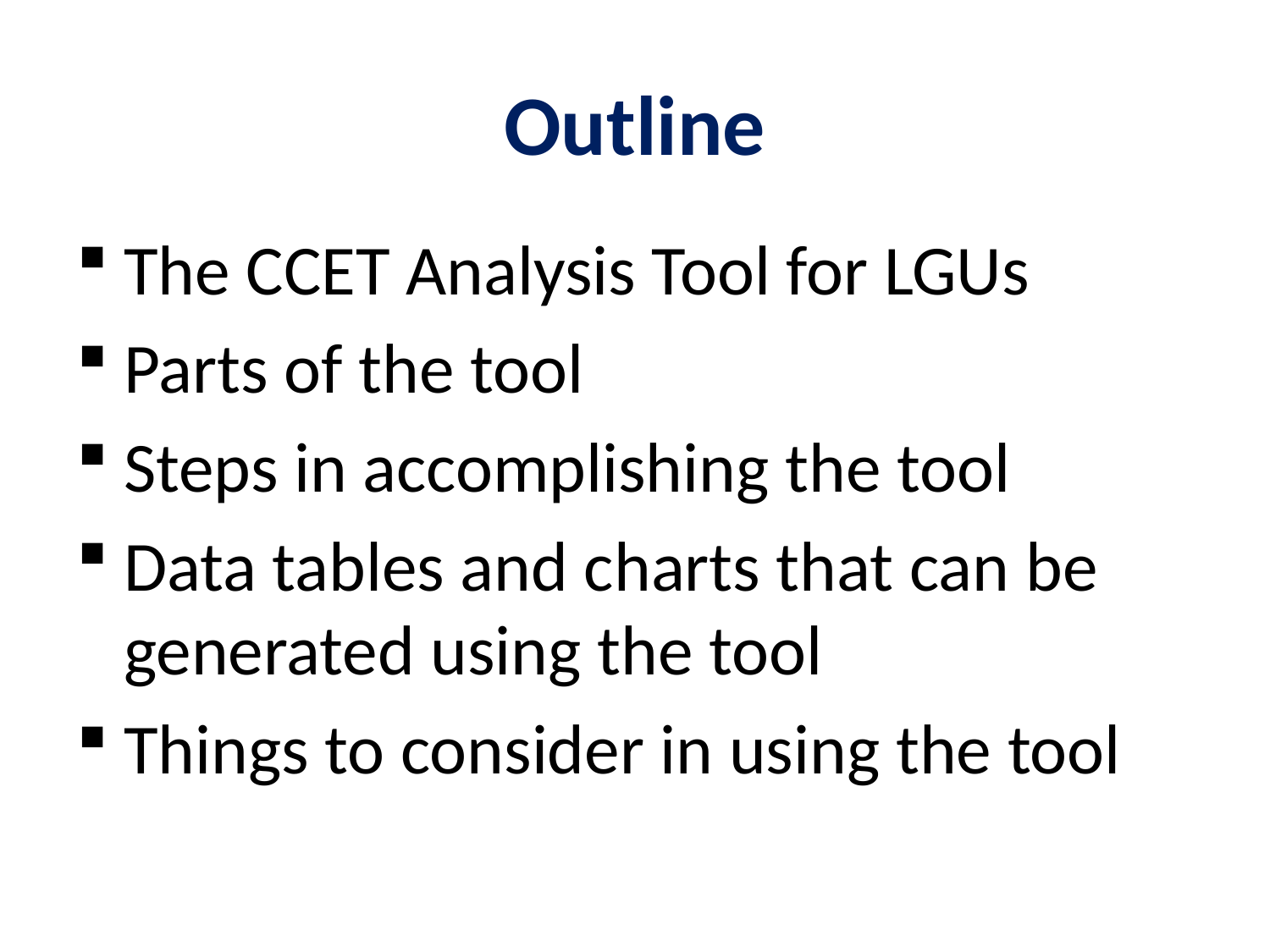

# Outline
The CCET Analysis Tool for LGUs
Parts of the tool
Steps in accomplishing the tool
Data tables and charts that can be generated using the tool
Things to consider in using the tool